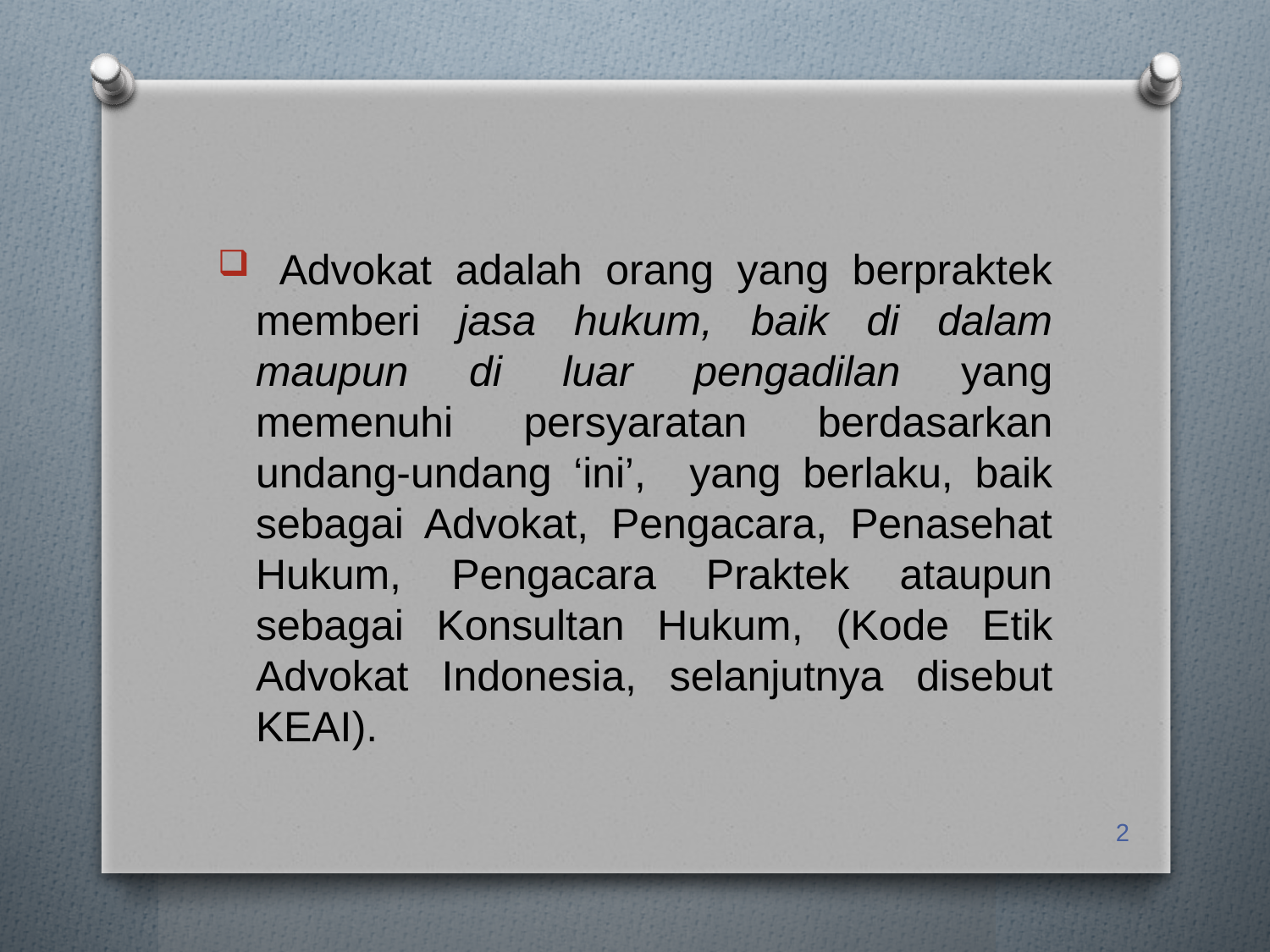

Advokat adalah orang yang berpraktek memberi jasa hukum, baik di dalam maupun di luar pengadilan yang memenuhi persyaratan berdasarkan undang-undang ‘ini’,  yang berlaku, baik sebagai Advokat, Pengacara, Penasehat Hukum, Pengacara Praktek ataupun sebagai Konsultan Hukum, (Kode Etik Advokat Indonesia, selanjutnya disebut KEAI).
2